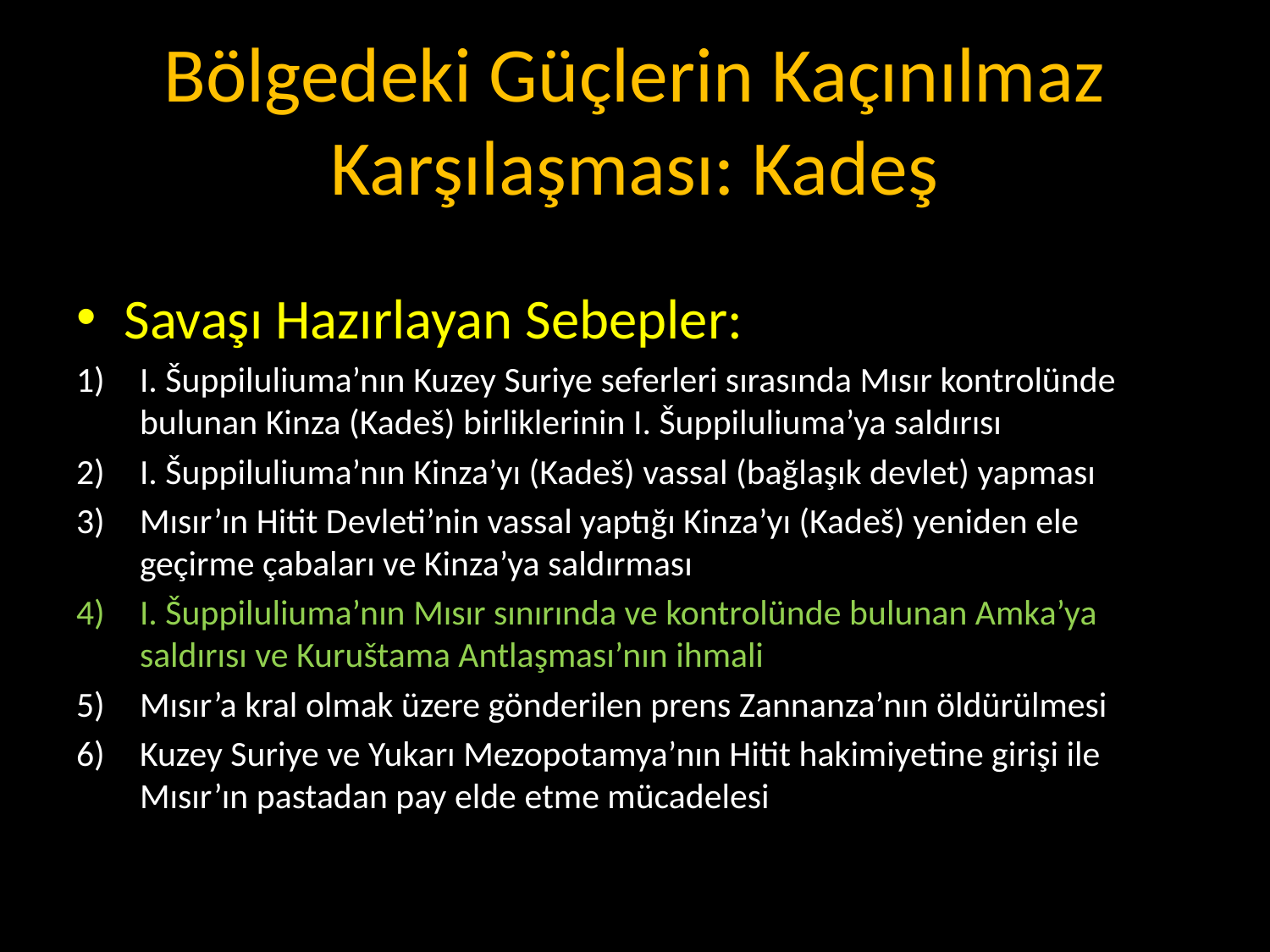

# Bölgedeki Güçlerin Kaçınılmaz Karşılaşması: Kadeş
Savaşı Hazırlayan Sebepler:
I. Šuppiluliuma’nın Kuzey Suriye seferleri sırasında Mısır kontrolünde bulunan Kinza (Kadeš) birliklerinin I. Šuppiluliuma’ya saldırısı
I. Šuppiluliuma’nın Kinza’yı (Kadeš) vassal (bağlaşık devlet) yapması
Mısır’ın Hitit Devleti’nin vassal yaptığı Kinza’yı (Kadeš) yeniden ele geçirme çabaları ve Kinza’ya saldırması
I. Šuppiluliuma’nın Mısır sınırında ve kontrolünde bulunan Amka’ya saldırısı ve Kuruštama Antlaşması’nın ihmali
Mısır’a kral olmak üzere gönderilen prens Zannanza’nın öldürülmesi
Kuzey Suriye ve Yukarı Mezopotamya’nın Hitit hakimiyetine girişi ile Mısır’ın pastadan pay elde etme mücadelesi